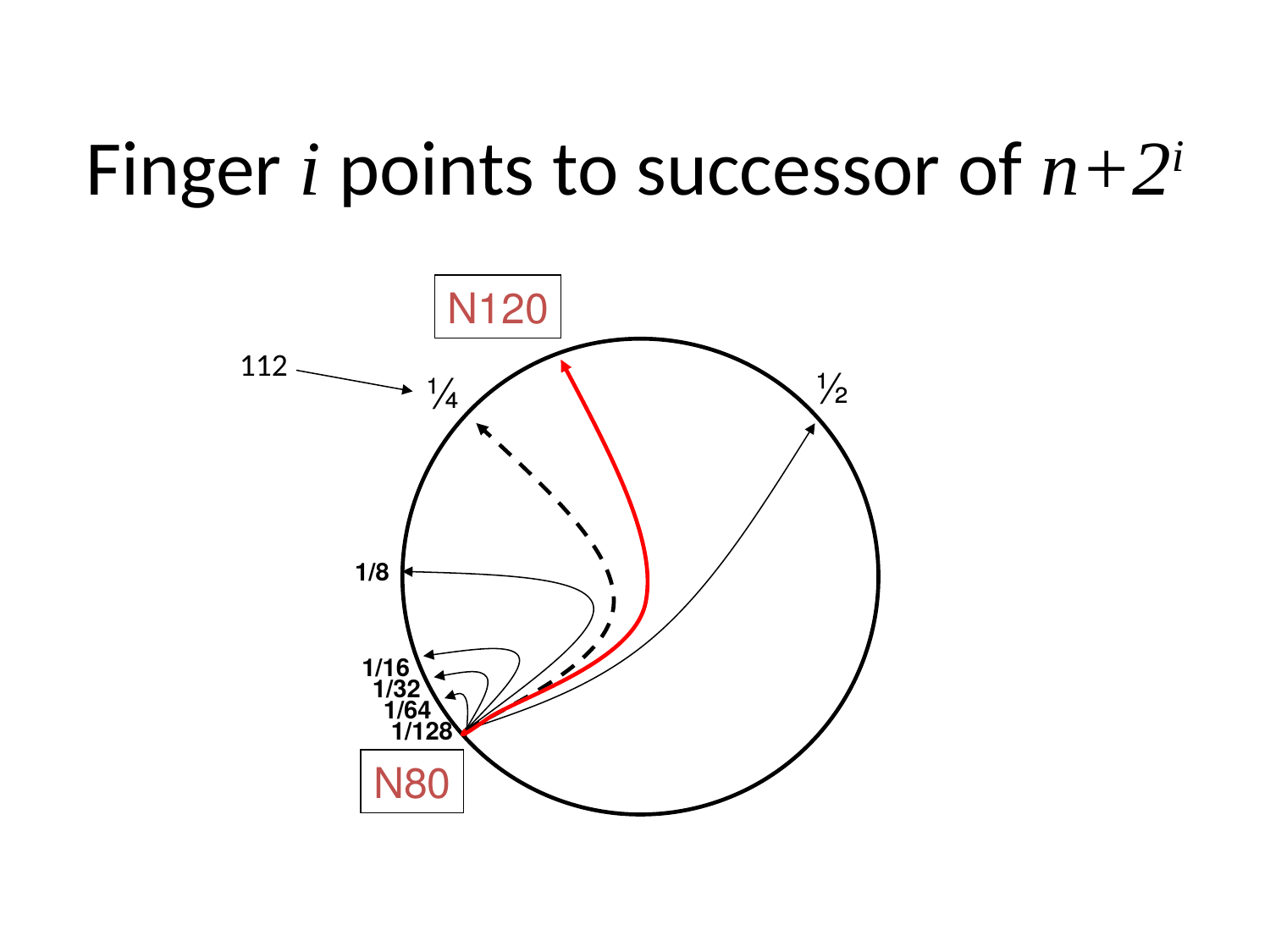

# Finger i points to successor of n+2i
N120
112

½

¼

1/8

1/16
1/32

1/64

1/128
N80